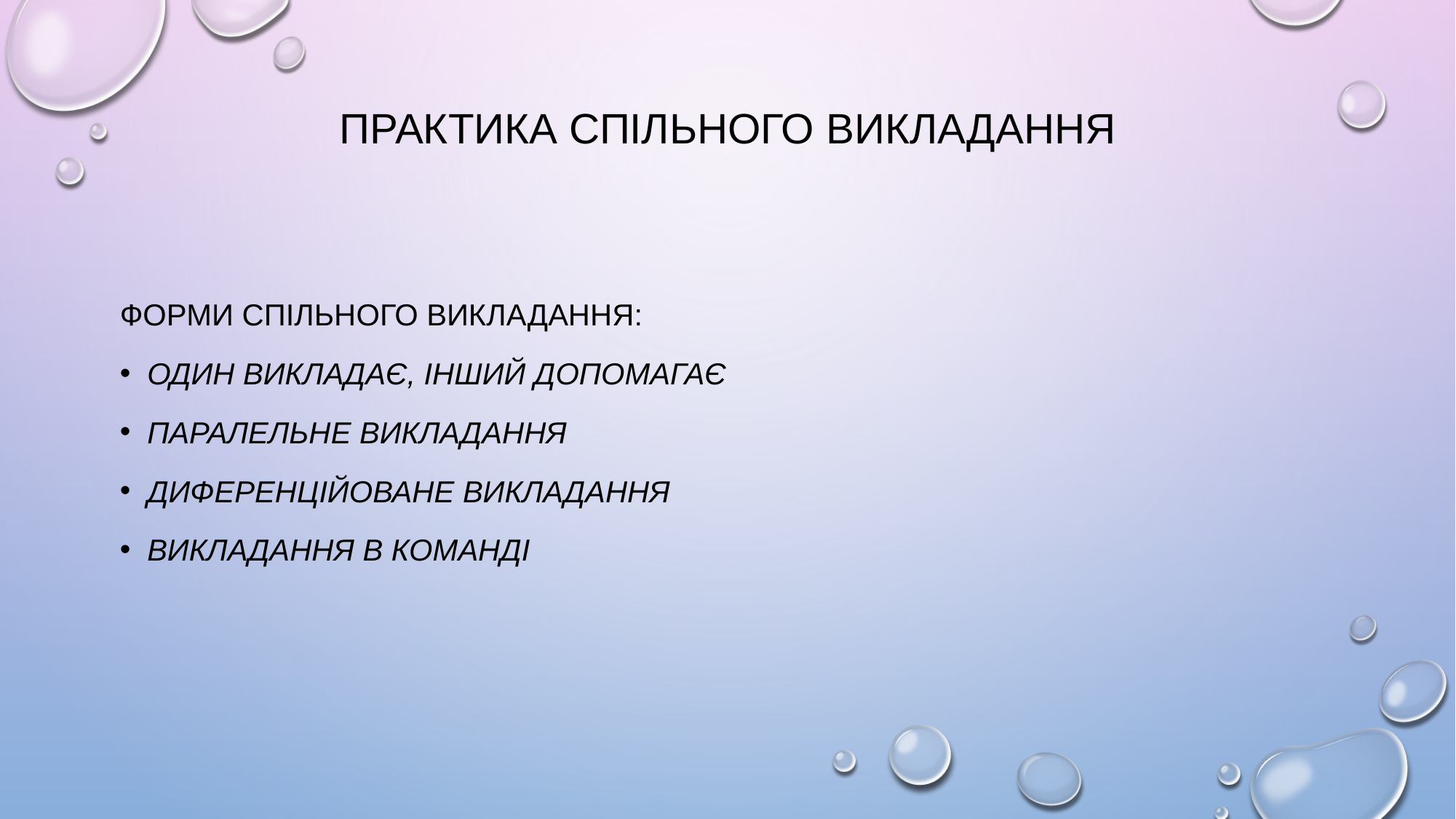

# Практика спільного викладання
форми спільного викладання:
Один викладає, інший допомагає
Паралельне викладання
Диференційоване викладання
Викладання в команді